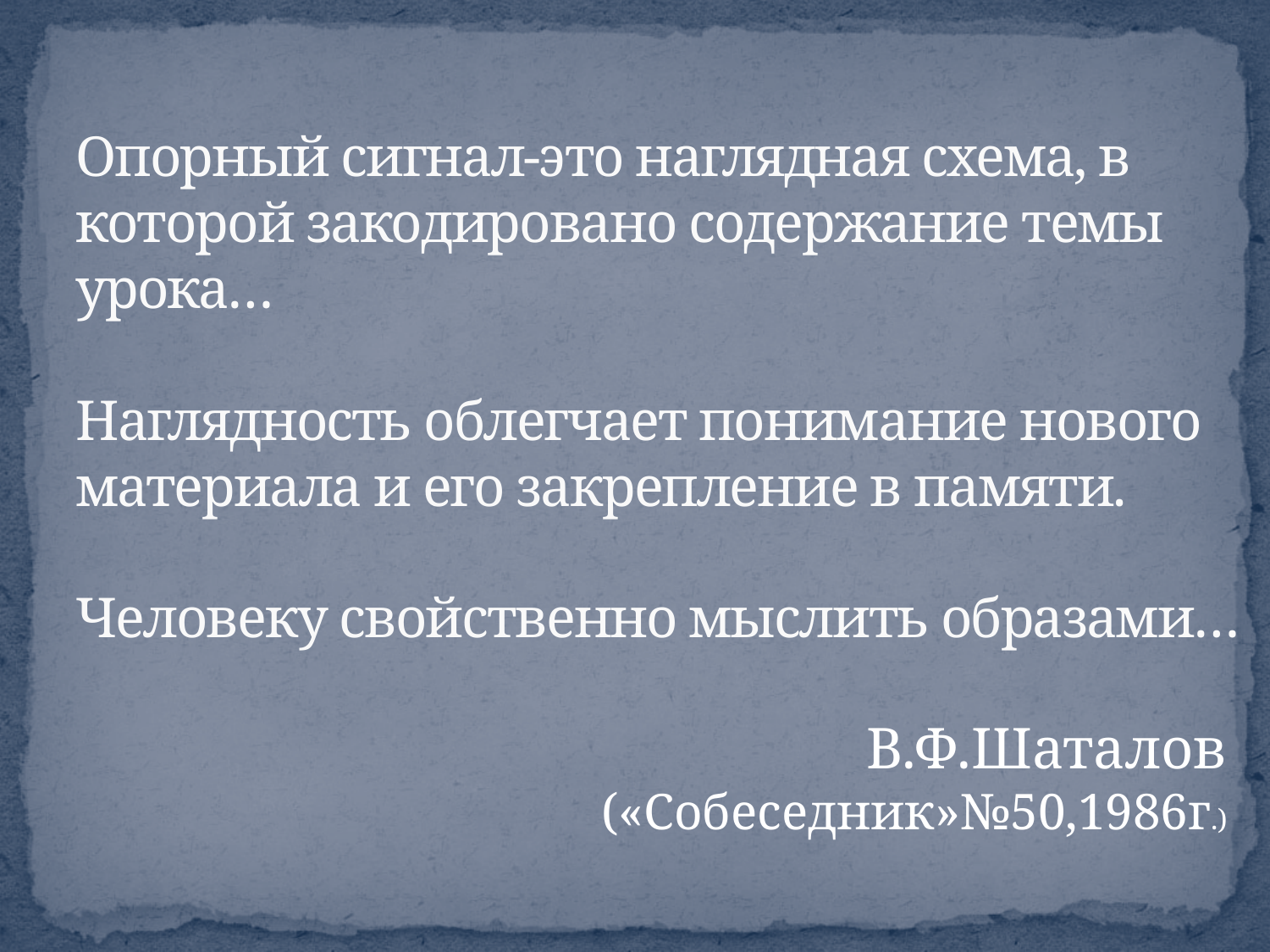

# Опорный сигнал-это наглядная схема, в которой закодировано содержание темы урока… Наглядность облегчает понимание нового материала и его закрепление в памяти. Человеку свойственно мыслить образами…
В.Ф.Шаталов («Собеседник»№50,1986г.)